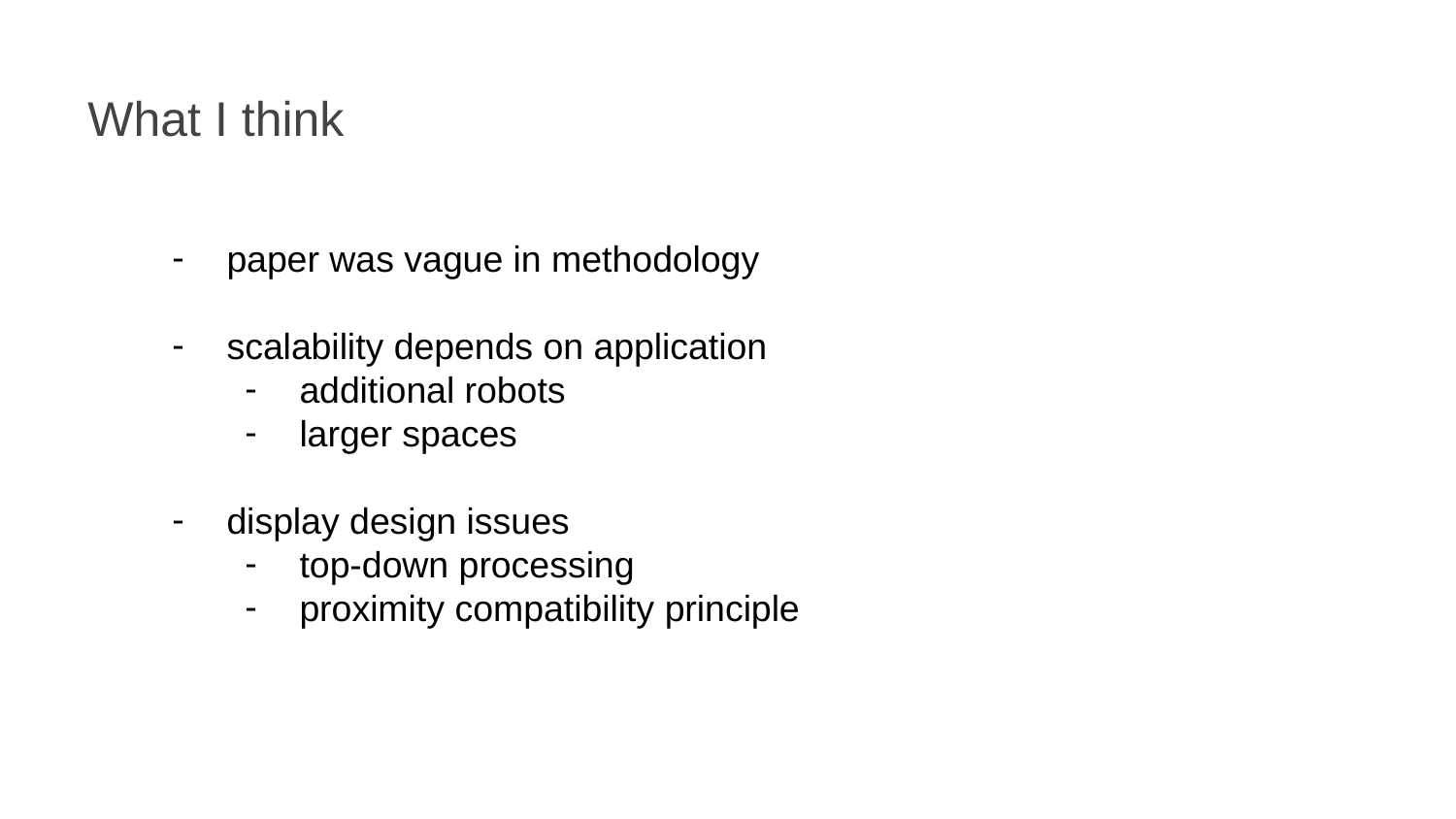

What I think
paper was vague in methodology

scalability depends on application
additional robots
larger spaces

display design issues
top-down processing
proximity compatibility principle